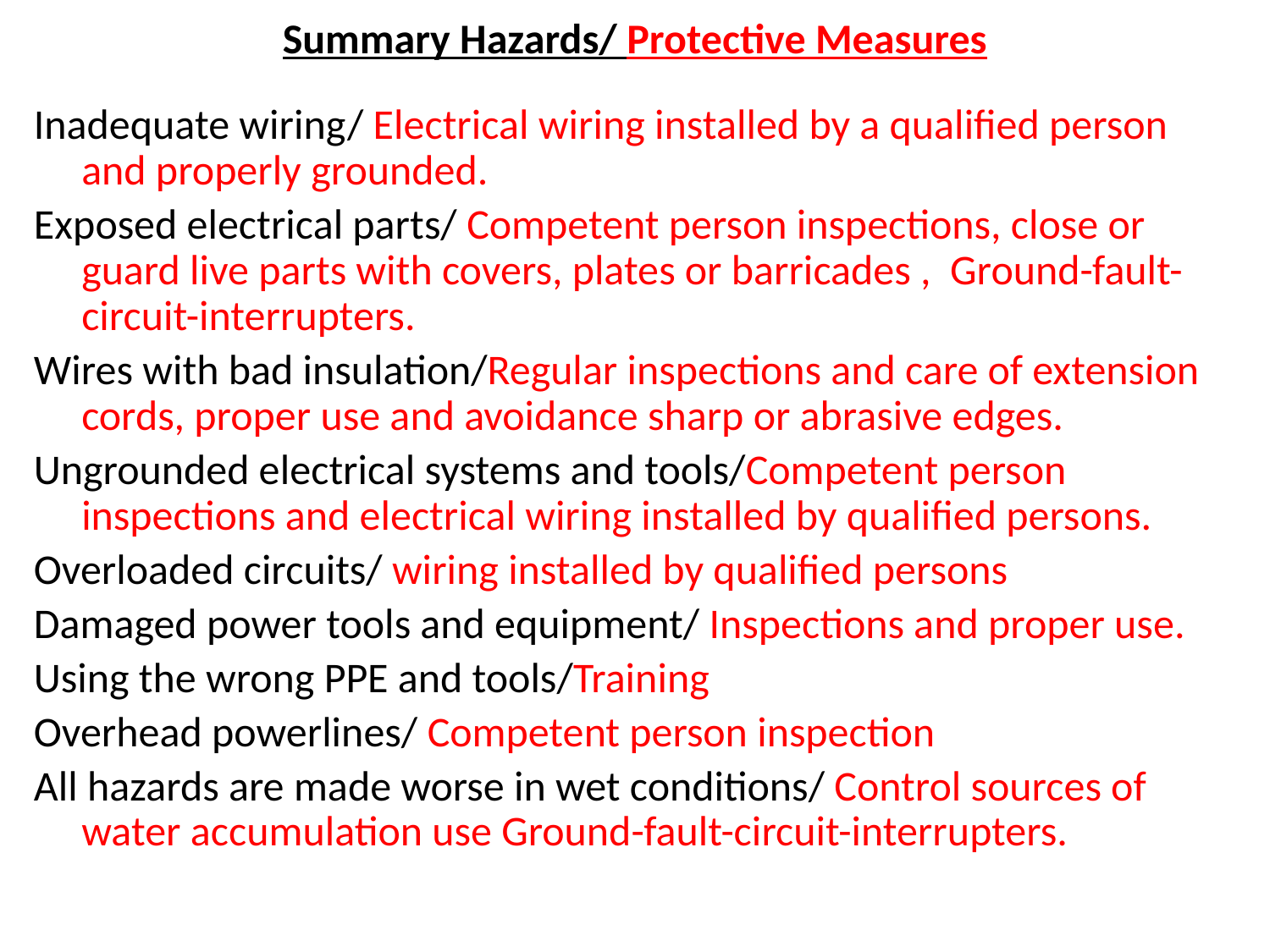

Summary Hazards/ Protective Measures

Inadequate wiring/ Electrical wiring installed by a qualified person and properly grounded.
Exposed electrical parts/ Competent person inspections, close or guard live parts with covers, plates or barricades ,  Ground-fault-circuit-interrupters.
Wires with bad insulation/Regular inspections and care of extension cords, proper use and avoidance sharp or abrasive edges.
Ungrounded electrical systems and tools/Competent person inspections and electrical wiring installed by qualified persons.
Overloaded circuits/ wiring installed by qualified persons
Damaged power tools and equipment/ Inspections and proper use.
Using the wrong PPE and tools/Training
Overhead powerlines/ Competent person inspection
All hazards are made worse in wet conditions/ Control sources of water accumulation use Ground-fault-circuit-interrupters.